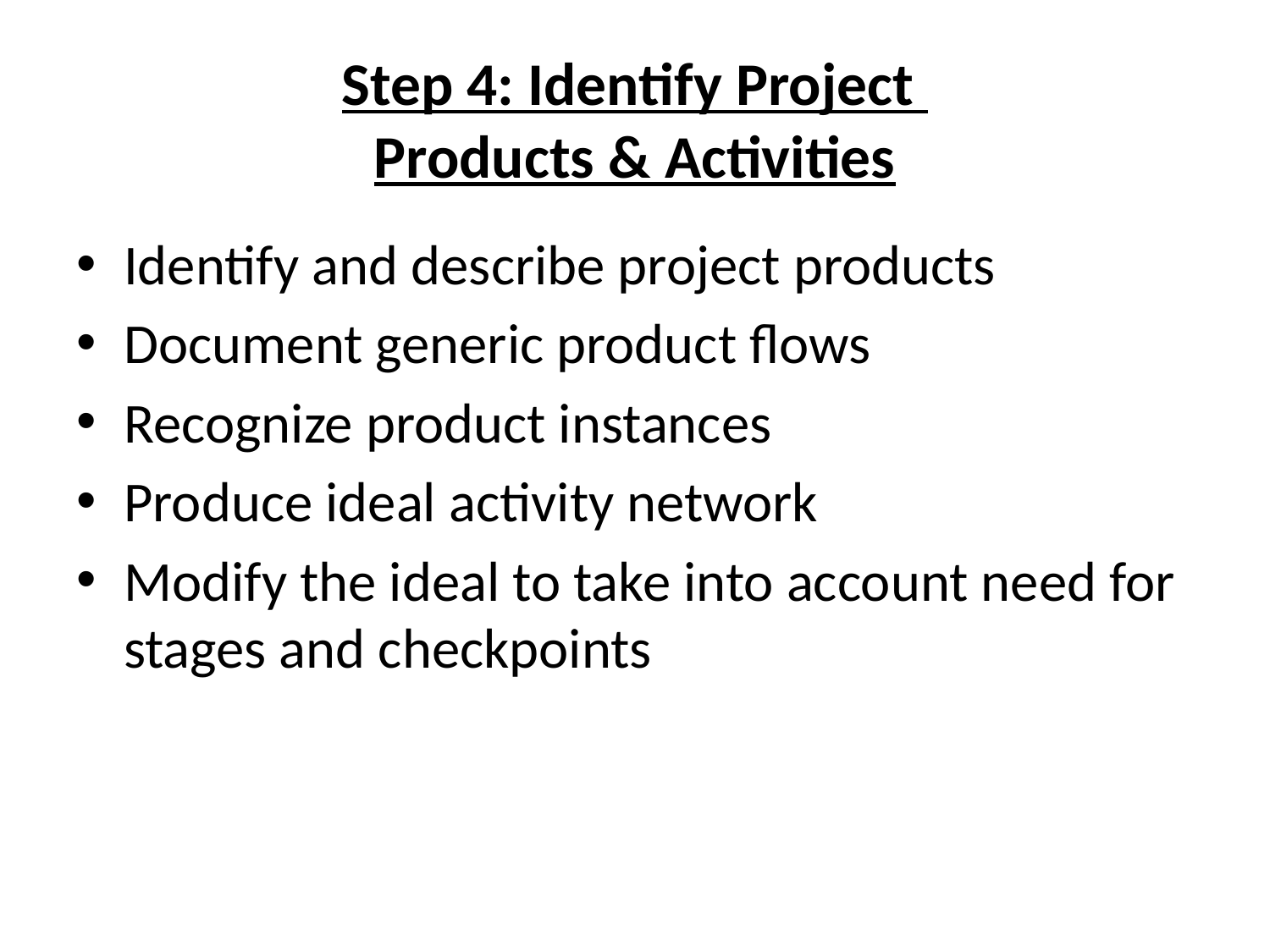

# Step 4: Identify Project Products & Activities
Identify and describe project products
Document generic product flows
Recognize product instances
Produce ideal activity network
Modify the ideal to take into account need for stages and checkpoints